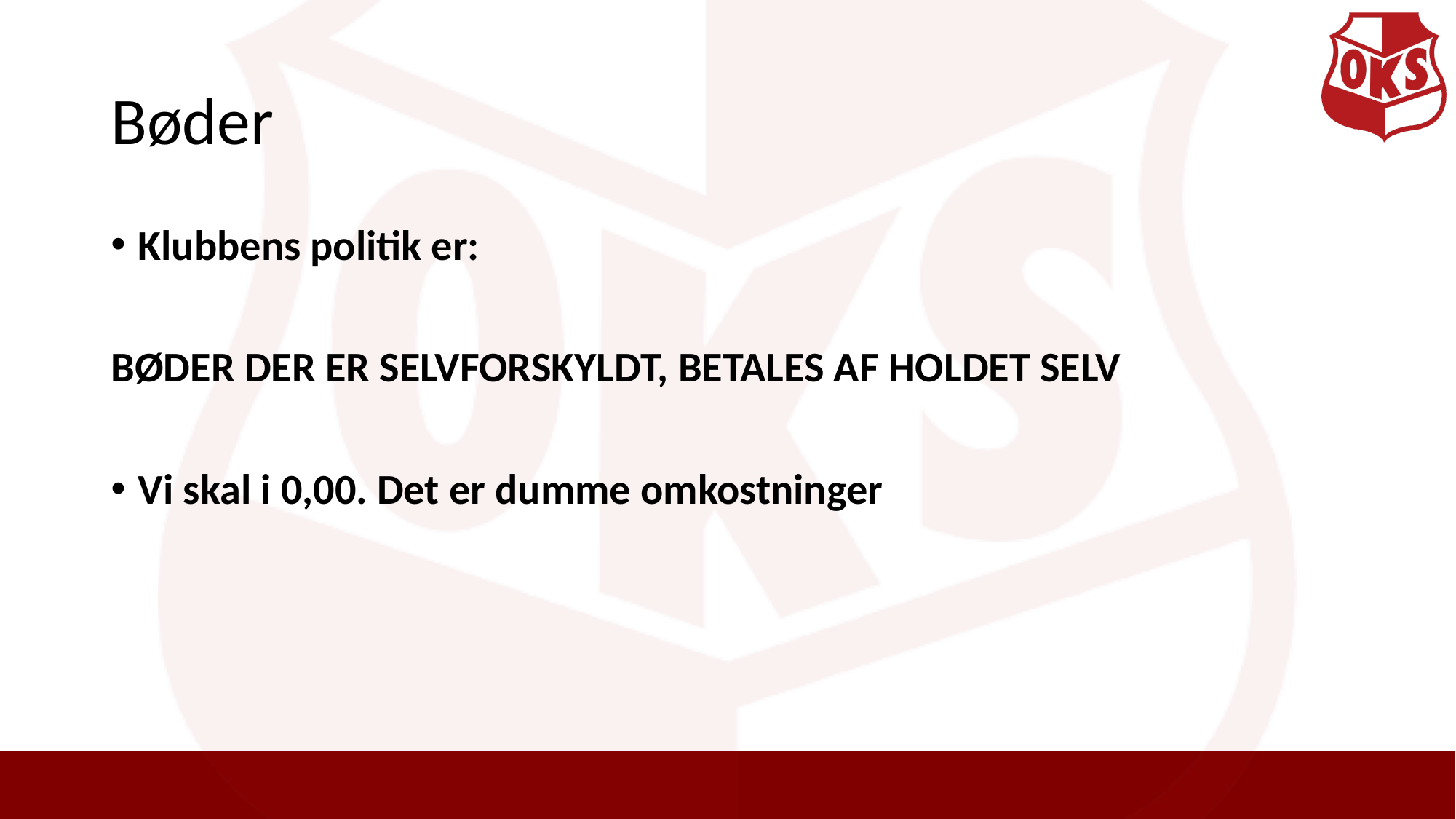

# Bøder
Klubbens politik er:

BØDER DER ER SELVFORSKYLDT, BETALES AF HOLDET SELV

Vi skal i 0,00. Det er dumme omkostninger